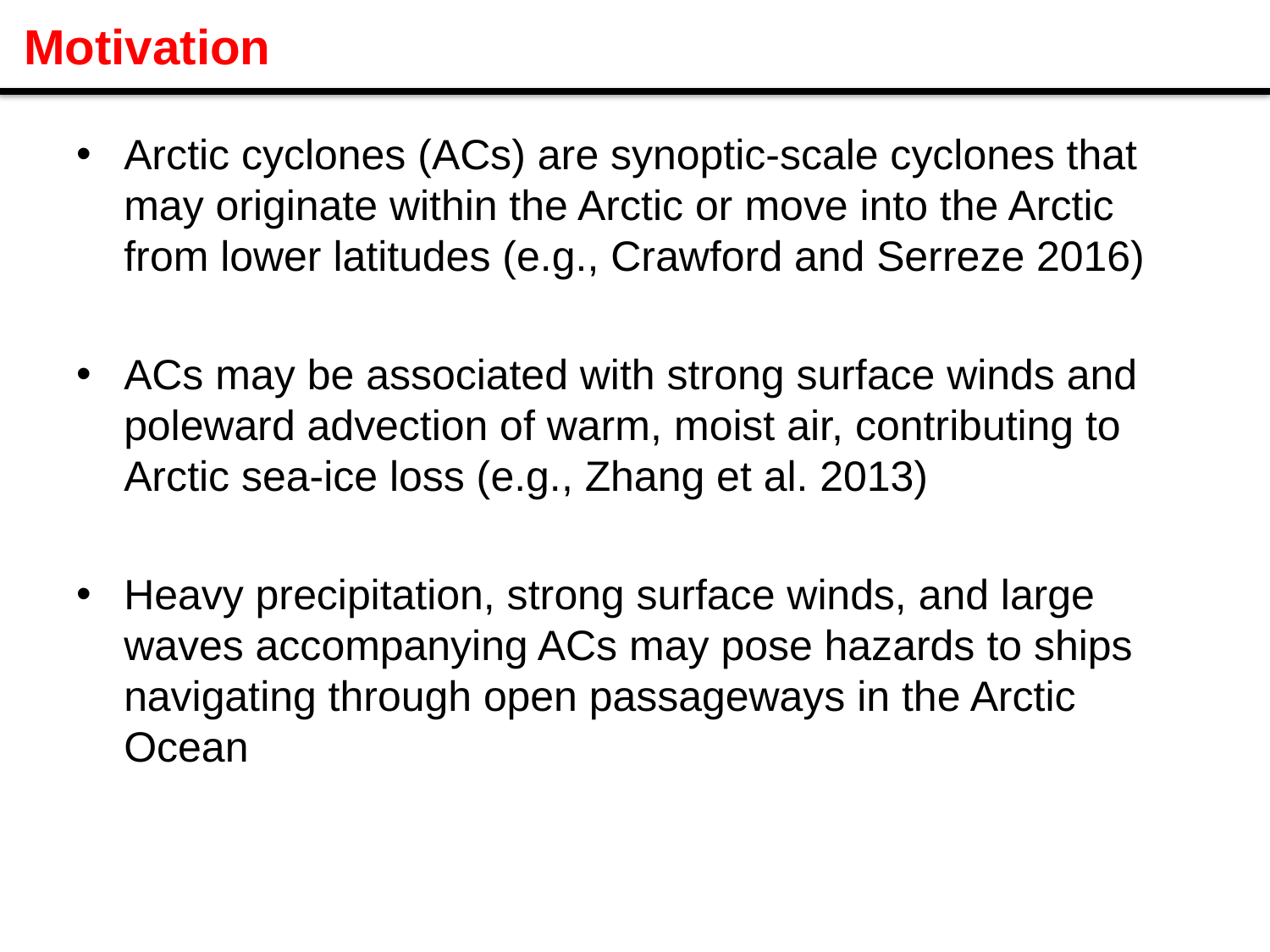

# Motivation
Arctic cyclones (ACs) are synoptic-scale cyclones that may originate within the Arctic or move into the Arctic from lower latitudes (e.g., Crawford and Serreze 2016)

ACs may be associated with strong surface winds and poleward advection of warm, moist air, contributing to Arctic sea-ice loss (e.g., Zhang et al. 2013)

Heavy precipitation, strong surface winds, and large waves accompanying ACs may pose hazards to ships navigating through open passageways in the Arctic Ocean